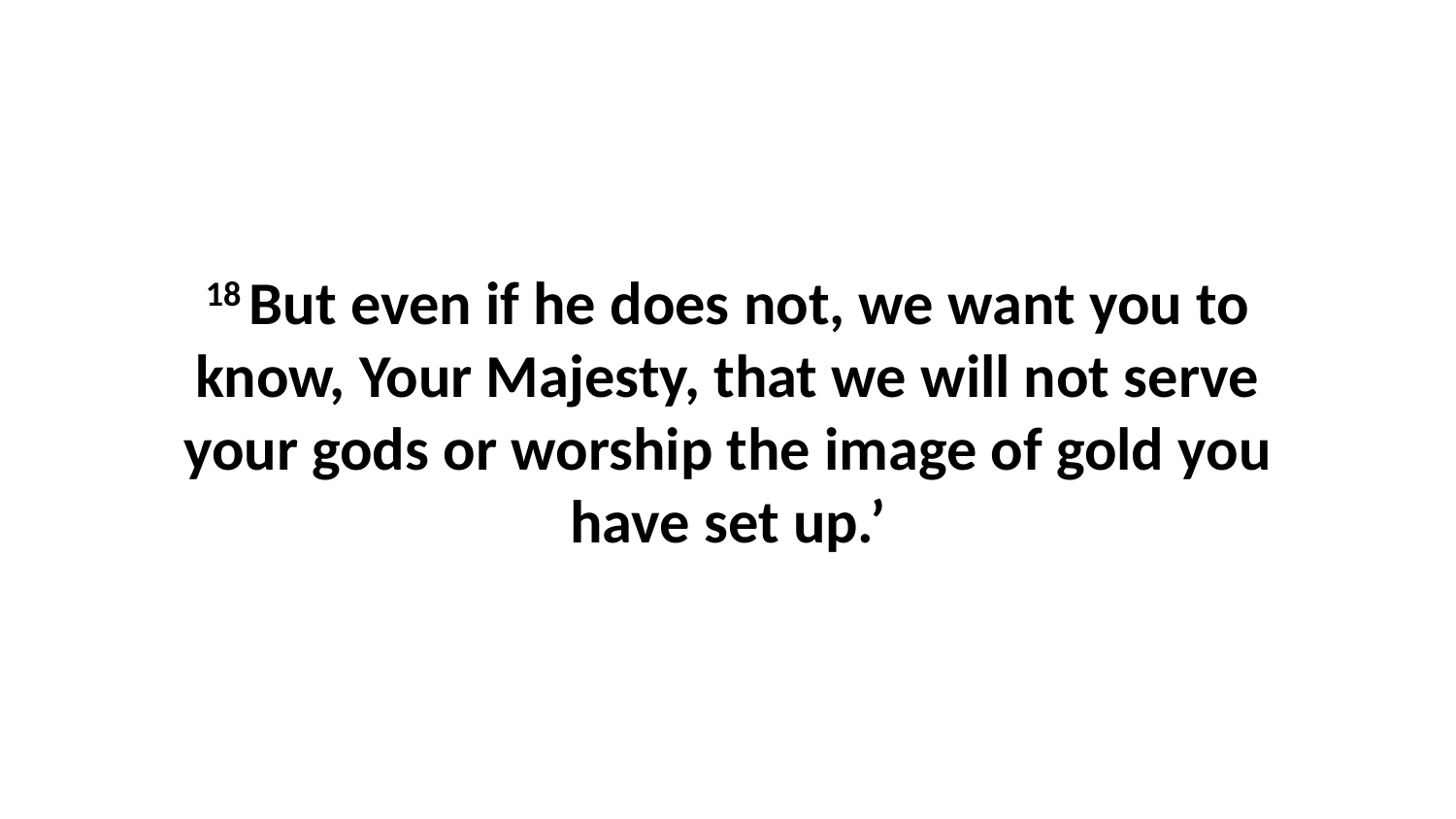

18 But even if he does not, we want you to know, Your Majesty, that we will not serve your gods or worship the image of gold you have set up.’